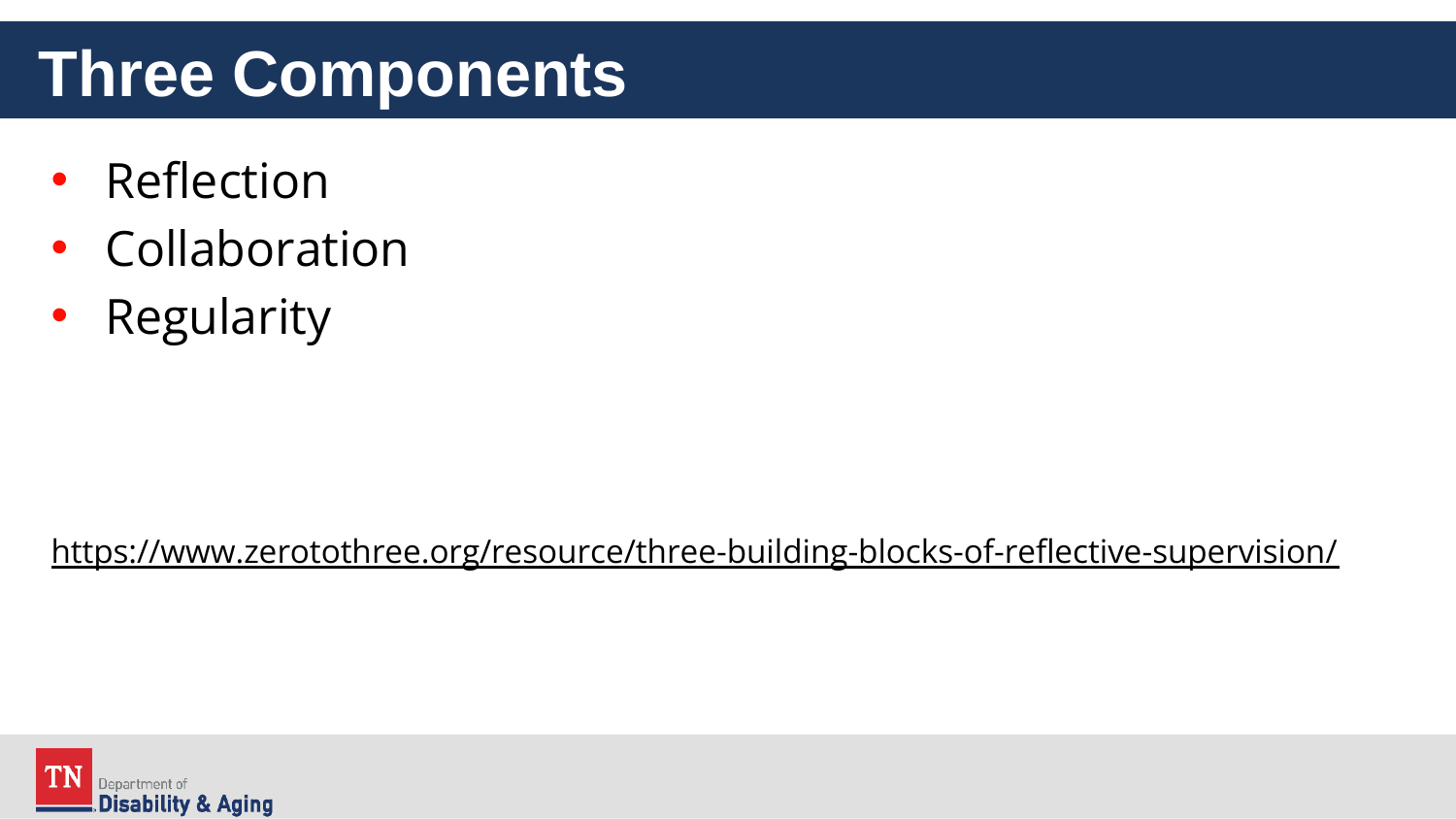

# Three Components
Reflection
Collaboration
Regularity

https://www.zerotothree.org/resource/three-building-blocks-of-reflective-supervision/